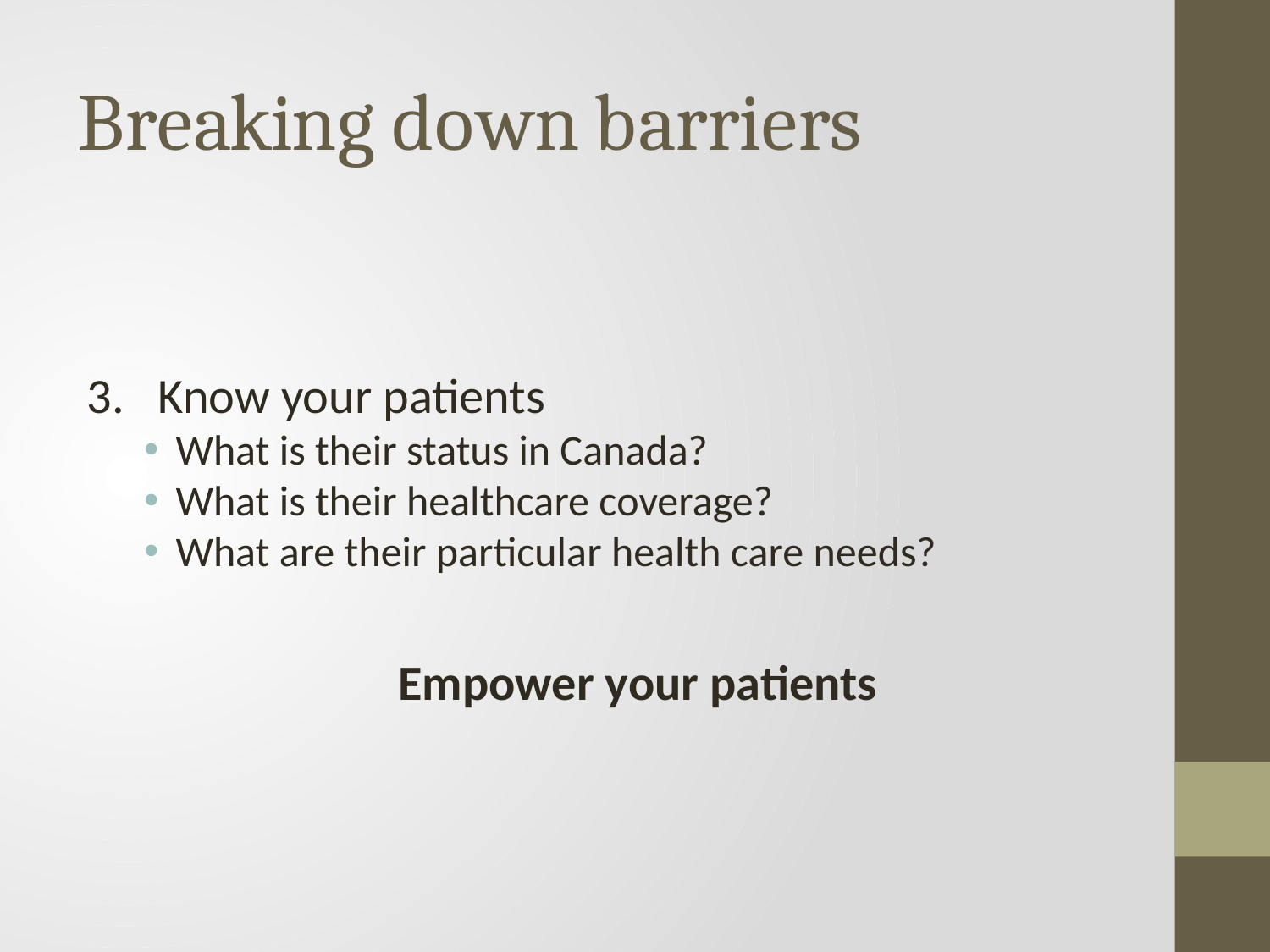

# Breaking down barriers

Know your patients
What is their status in Canada?
What is their healthcare coverage?
What are their particular health care needs?

Empower your patients